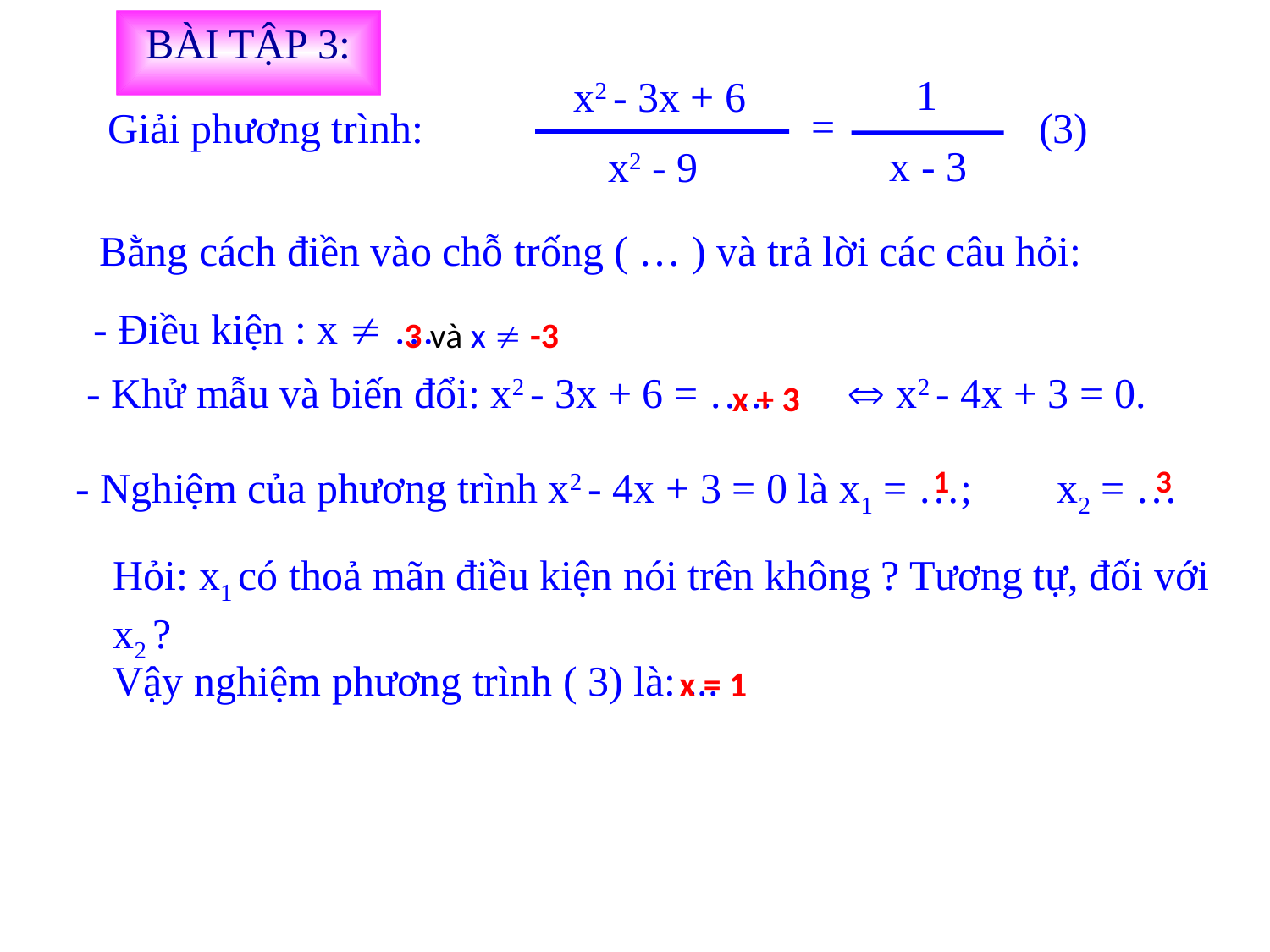

BÀI TẬP 3:
1
x2 - 3x + 6
=
Giải phương trình:

x - 3
x2 - 9
(3)
Bằng cách điền vào chỗ trống ( … ) và trả lời các câu hỏi:

- Điều kiện : x ≠ …
3 và x ≠ -3
- Khử mẫu và biến đổi: x2 - 3x + 6 = …..       ⇔ x2 - 4x + 3 = 0.
x + 3
- Nghiệm của phương trình x2 - 4x + 3 = 0 là x1 = …;        x2 = …
1
3
Hỏi: x1 có thoả mãn điều kiện nói trên không ? Tương tự, đối với x2 ?
Vậy nghiệm phương trình ( 3) là: ...
x = 1